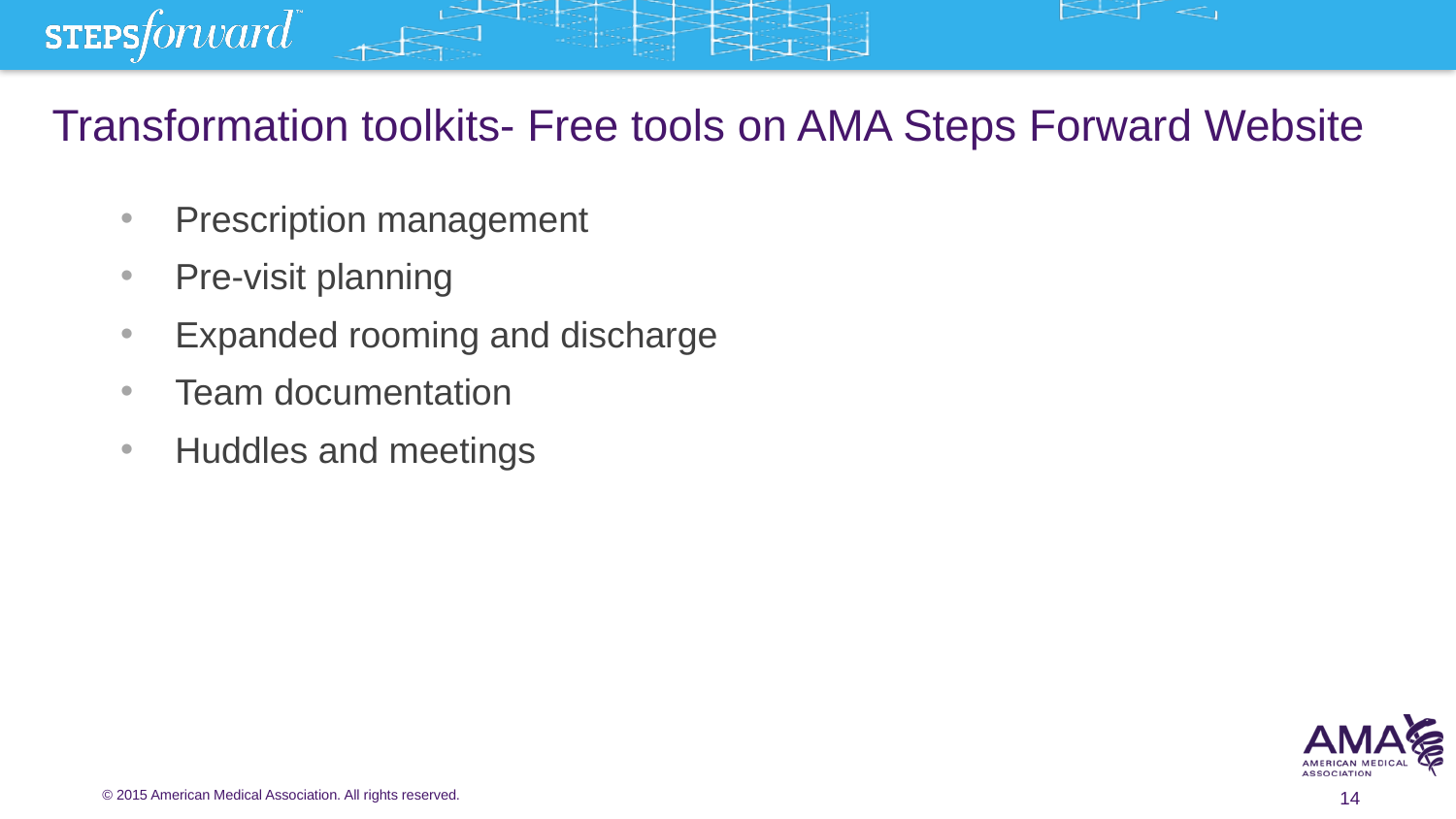

# Transformation toolkits- Free tools on AMA Steps Forward Website
Prescription management
Pre-visit planning
Expanded rooming and discharge
Team documentation
Huddles and meetings
14